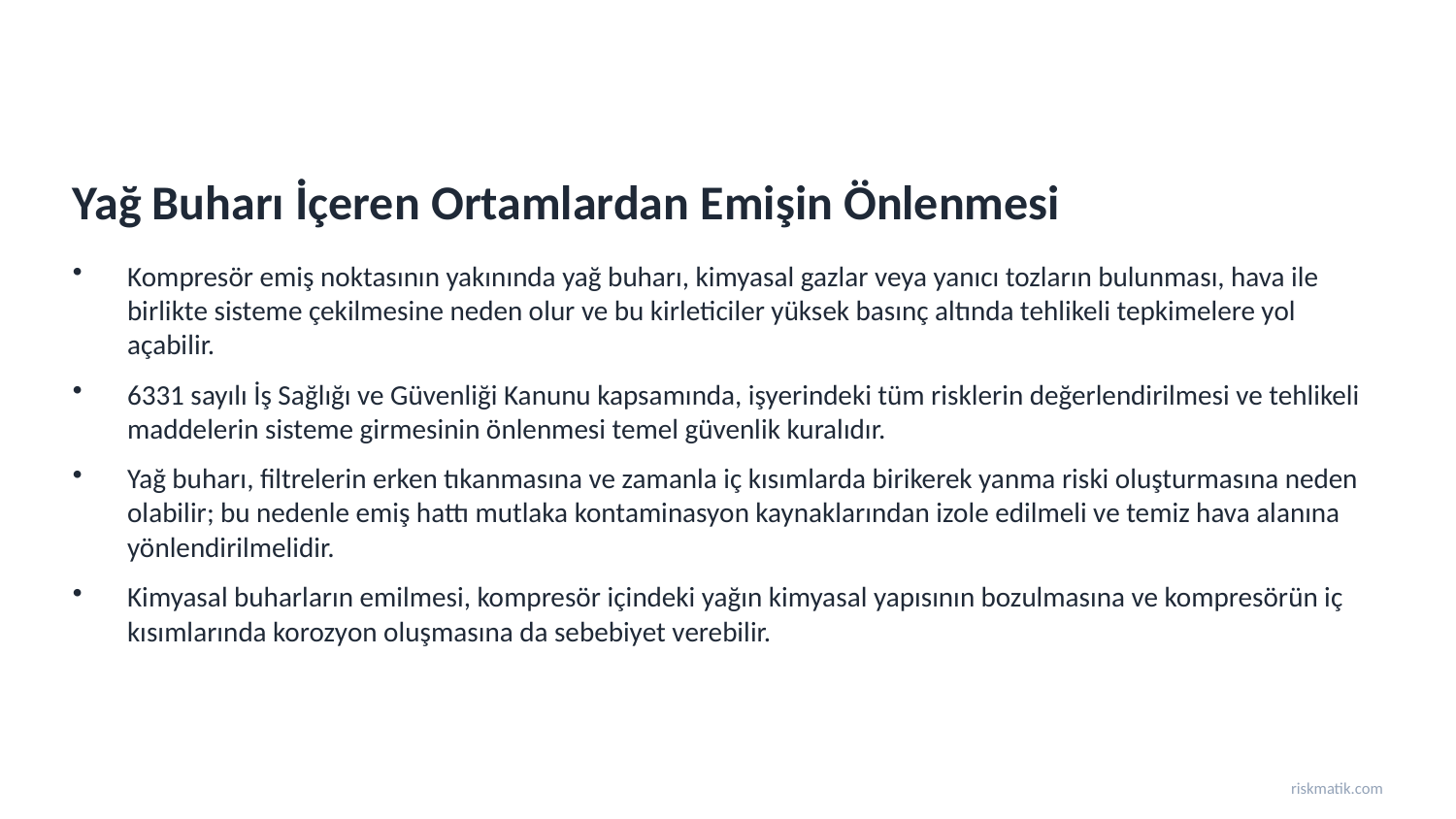

Yağ Buharı İçeren Ortamlardan Emişin Önlenmesi
Kompresör emiş noktasının yakınında yağ buharı, kimyasal gazlar veya yanıcı tozların bulunması, hava ile birlikte sisteme çekilmesine neden olur ve bu kirleticiler yüksek basınç altında tehlikeli tepkimelere yol açabilir.
6331 sayılı İş Sağlığı ve Güvenliği Kanunu kapsamında, işyerindeki tüm risklerin değerlendirilmesi ve tehlikeli maddelerin sisteme girmesinin önlenmesi temel güvenlik kuralıdır.
Yağ buharı, filtrelerin erken tıkanmasına ve zamanla iç kısımlarda birikerek yanma riski oluşturmasına neden olabilir; bu nedenle emiş hattı mutlaka kontaminasyon kaynaklarından izole edilmeli ve temiz hava alanına yönlendirilmelidir.
Kimyasal buharların emilmesi, kompresör içindeki yağın kimyasal yapısının bozulmasına ve kompresörün iç kısımlarında korozyon oluşmasına da sebebiyet verebilir.
riskmatik.com